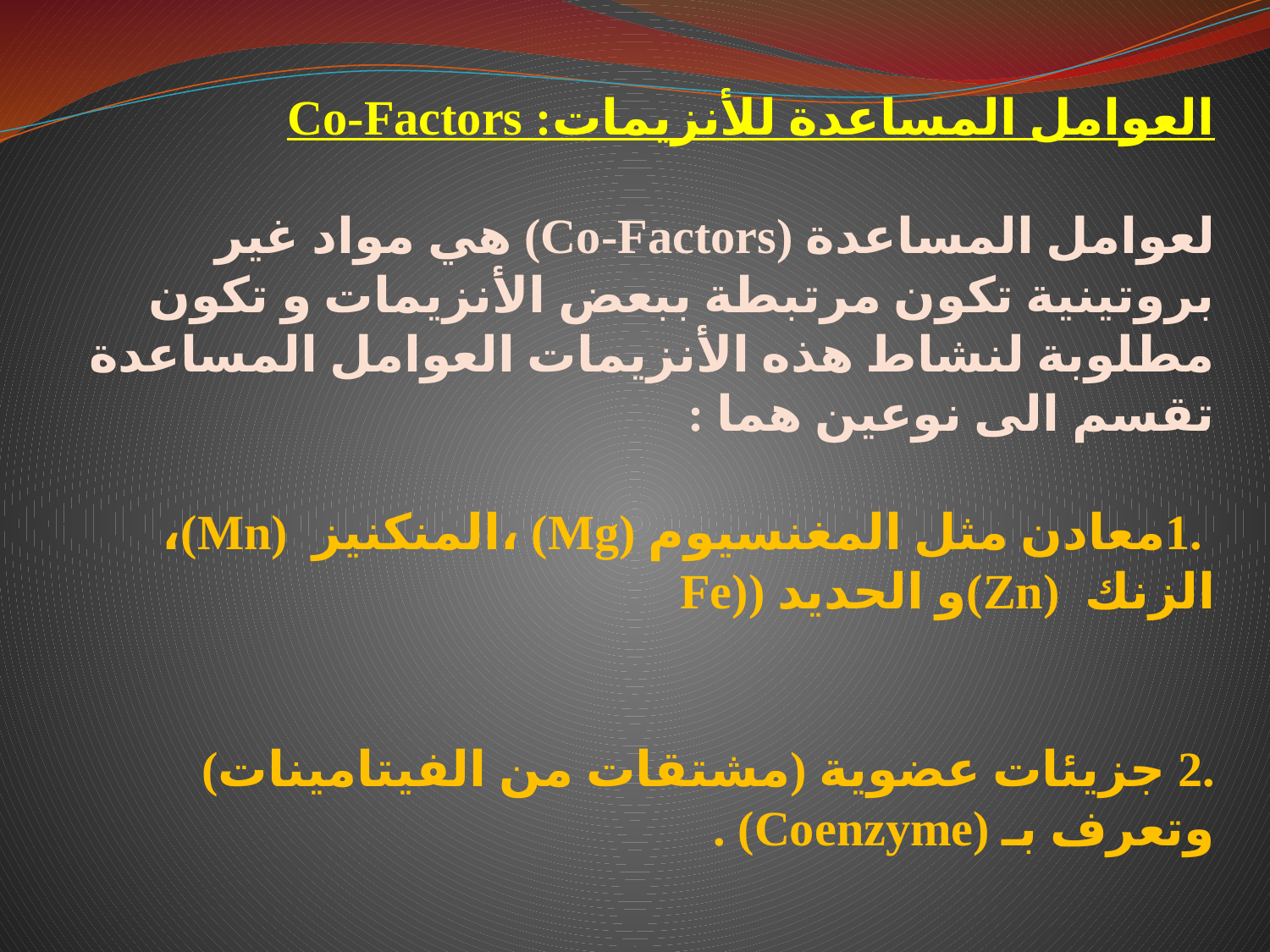

العوامل المساعدة للأنزيمات: Co-Factors

لعوامل المساعدة (Co-Factors) هي مواد غير بروتينية تكون مرتبطة ببعض الأنزيمات و تكون مطلوبة لنشاط هذه الأنزيمات العوامل المساعدة تقسم الى نوعين هما :
 .1معادن مثل المغنسيوم (Mg) ،المنكنيز  (Mn)، الزنك  (Zn)و الحديد ((Fe
.2 جزيئات عضوية (مشتقات من الفيتامينات) وتعرف بـ (Coenzyme) .